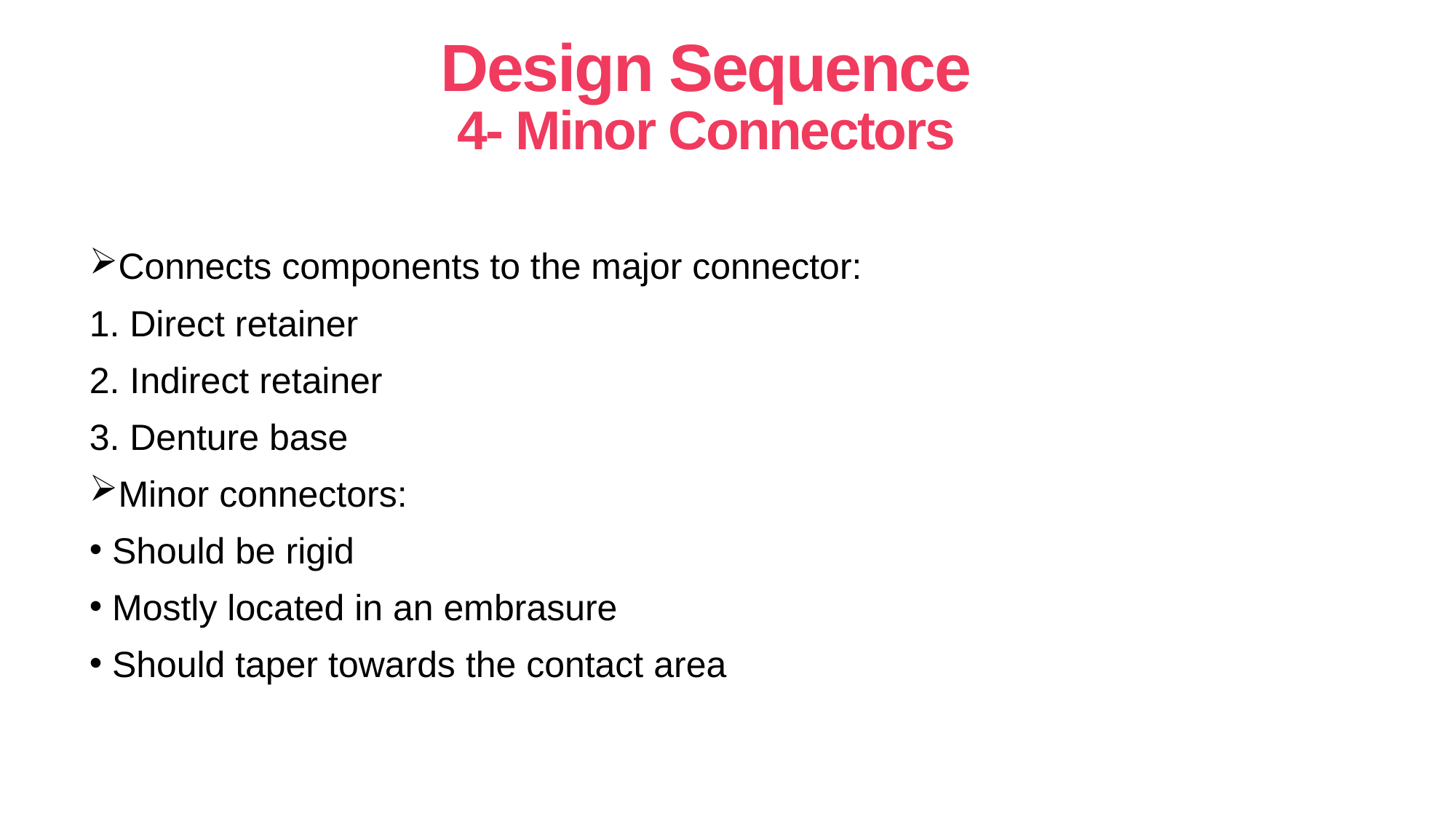

# Design Sequence 4- Minor Connectors
Connects components to the major connector:
1. Direct retainer
2. Indirect retainer
3. Denture base
Minor connectors:
 Should be rigid
 Mostly located in an embrasure
 Should taper towards the contact area